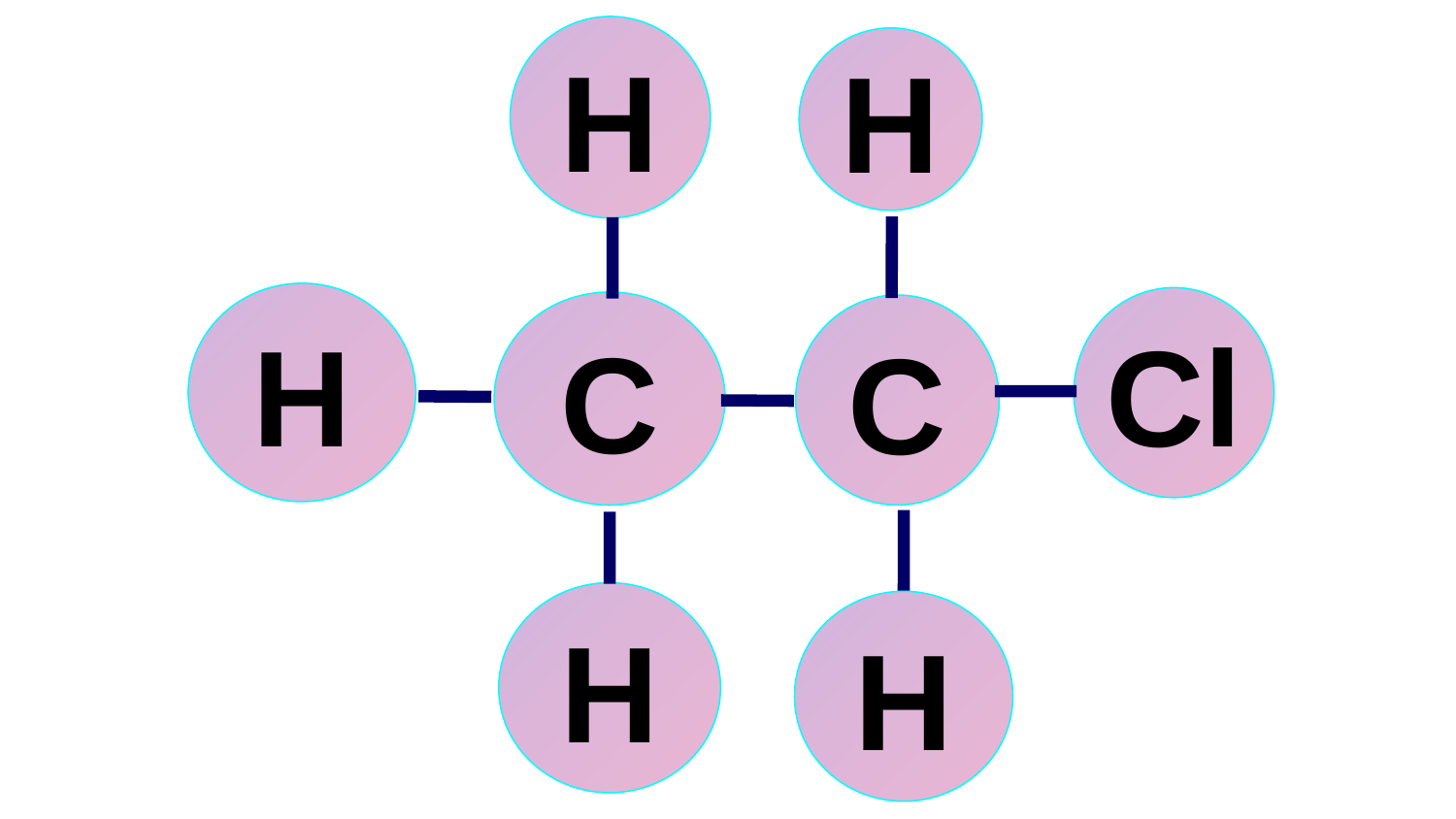

H
H

H
Cl
C
C

H
H